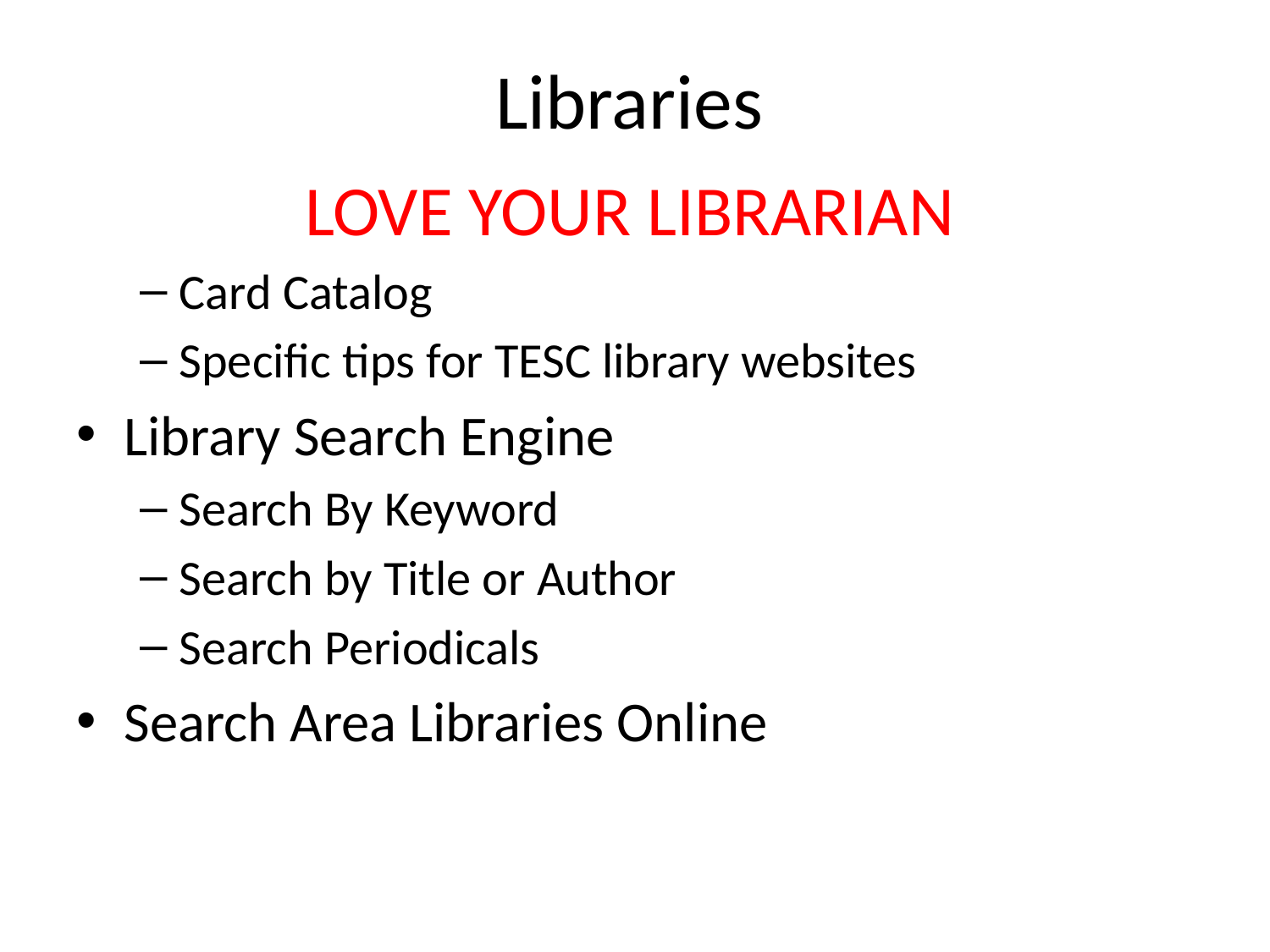

# Libraries
LOVE YOUR LIBRARIAN
Card Catalog
Specific tips for TESC library websites
Library Search Engine
Search By Keyword
Search by Title or Author
Search Periodicals
Search Area Libraries Online